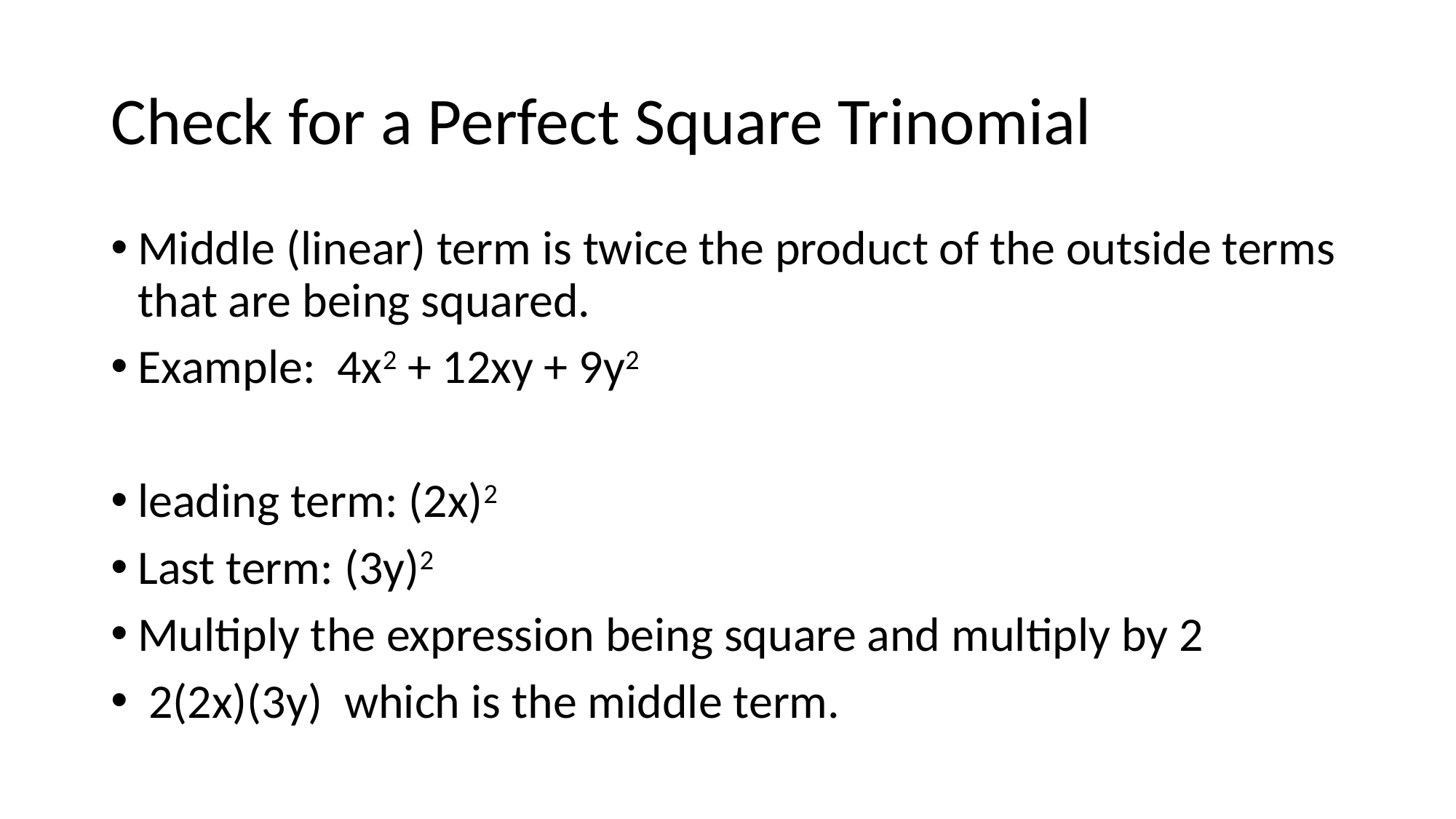

# Check for a Perfect Square Trinomial
Middle (linear) term is twice the product of the outside terms that are being squared.
Example:  4x2 + 12xy + 9y2

leading term: (2x)2
Last term: (3y)2
Multiply the expression being square and multiply by 2
 2(2x)(3y)  which is the middle term.